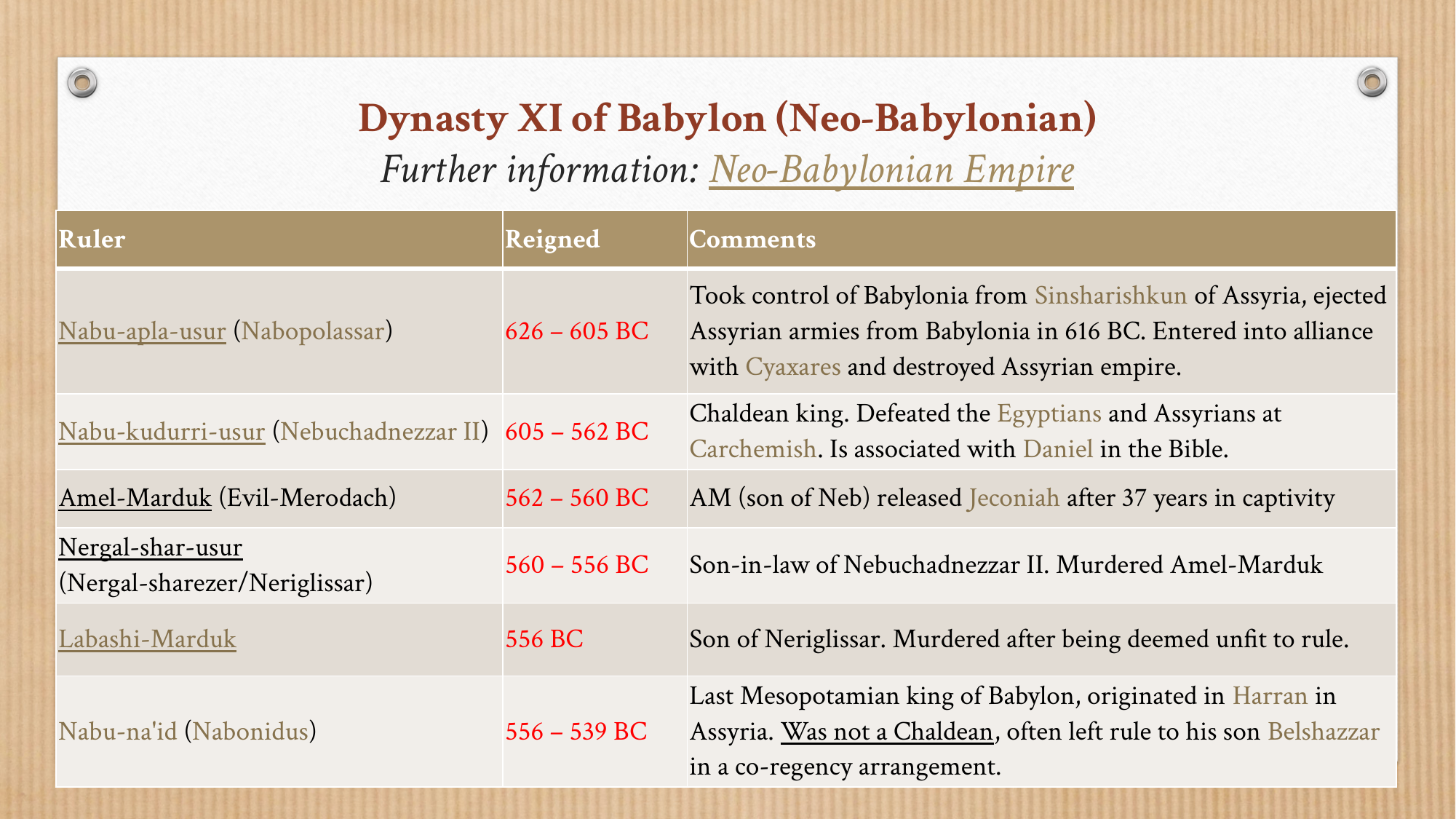

# Dynasty XI of Babylon (Neo-Babylonian) Further information: Neo-Babylonian Empire
| Ruler | Reigned | Comments |
| --- | --- | --- |
| Nabu-apla-usur (Nabopolassar) | 626 – 605 BC | Took control of Babylonia from Sinsharishkun of Assyria, ejected Assyrian armies from Babylonia in 616 BC. Entered into alliance with Cyaxares and destroyed Assyrian empire. |
| Nabu-kudurri-usur (Nebuchadnezzar II) | 605 – 562 BC | Chaldean king. Defeated the Egyptians and Assyrians at Carchemish. Is associated with Daniel in the Bible. |
| Amel-Marduk (Evil-Merodach) | 562 – 560 BC | AM (son of Neb) released Jeconiah after 37 years in captivity |
| Nergal-shar-usur (Nergal-sharezer/Neriglissar) | 560 – 556 BC | Son-in-law of Nebuchadnezzar II. Murdered Amel-Marduk |
| Labashi-Marduk | 556 BC | Son of Neriglissar. Murdered after being deemed unfit to rule. |
| Nabu-na'id (Nabonidus) | 556 – 539 BC | Last Mesopotamian king of Babylon, originated in Harran in Assyria. Was not a Chaldean, often left rule to his son Belshazzar in a co-regency arrangement. |